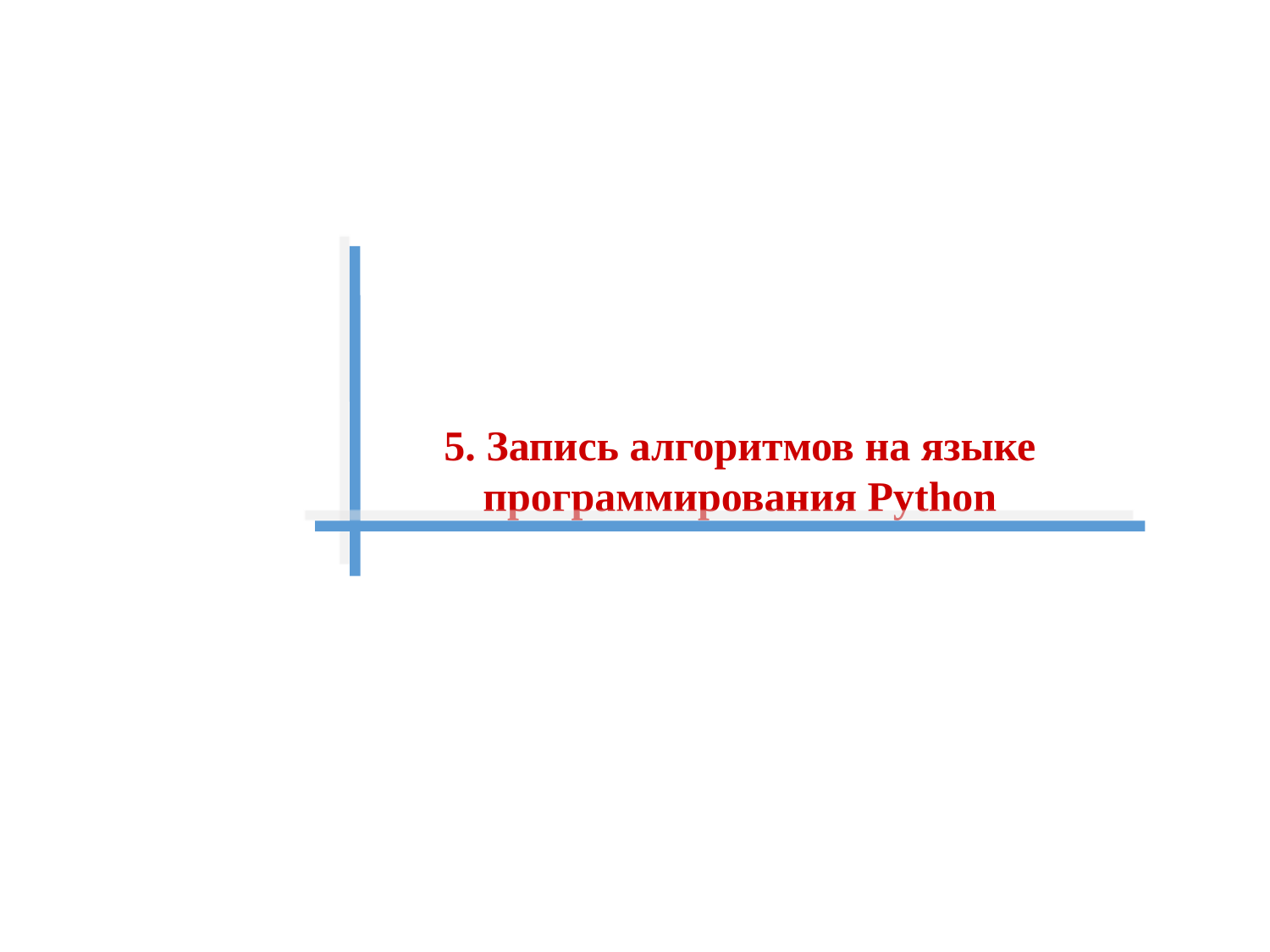

5. Запись алгоритмов на языке программирования Python